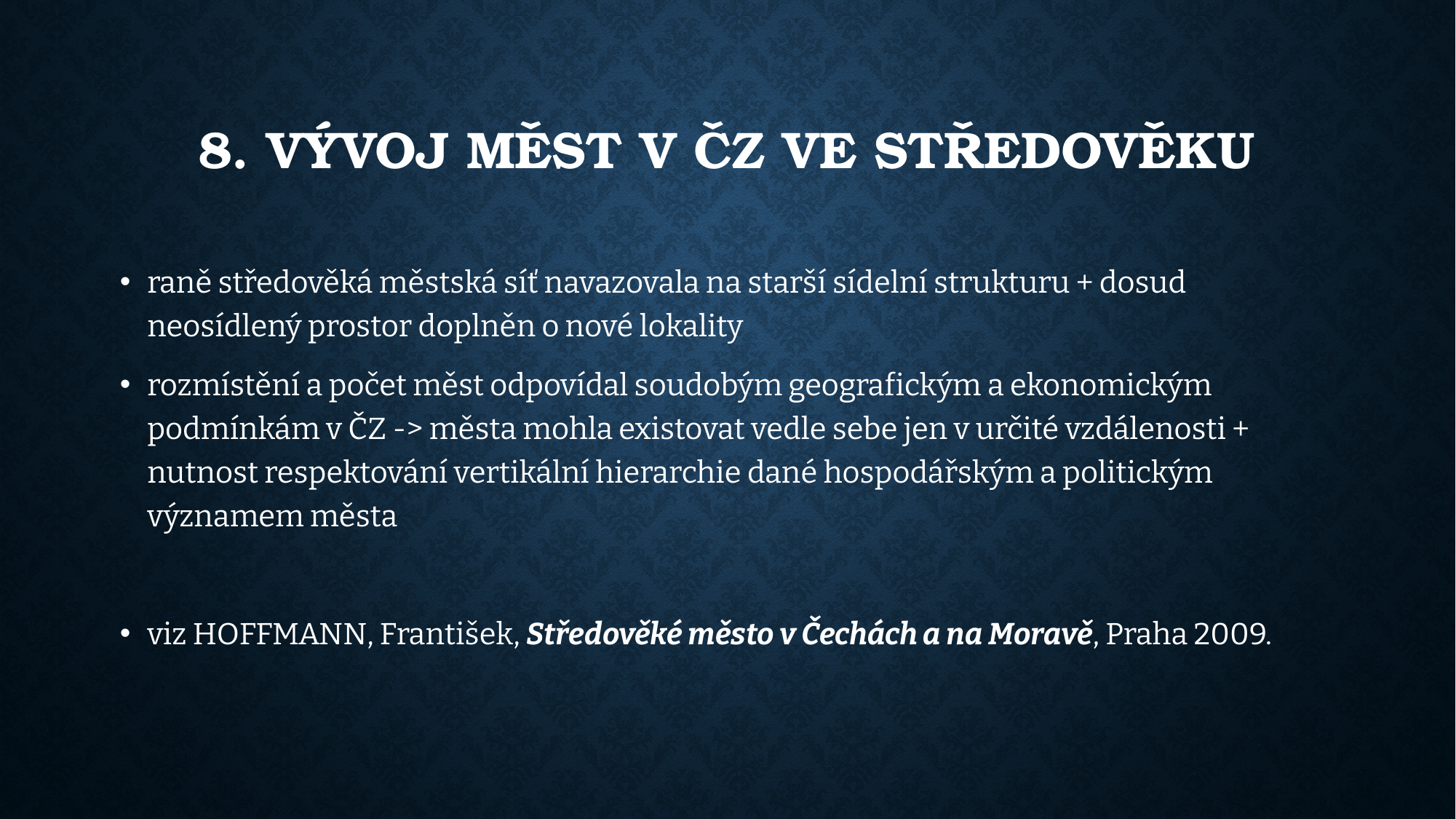

# 8. vývoj měst v ČZ ve středověku
raně středověká městská síť navazovala na starší sídelní strukturu + dosud neosídlený prostor doplněn o nové lokality
rozmístění a počet měst odpovídal soudobým geografickým a ekonomickým podmínkám v ČZ -> města mohla existovat vedle sebe jen v určité vzdálenosti + nutnost respektování vertikální hierarchie dané hospodářským a politickým významem města

viz HOFFMANN, František, Středověké město v Čechách a na Moravě, Praha 2009.